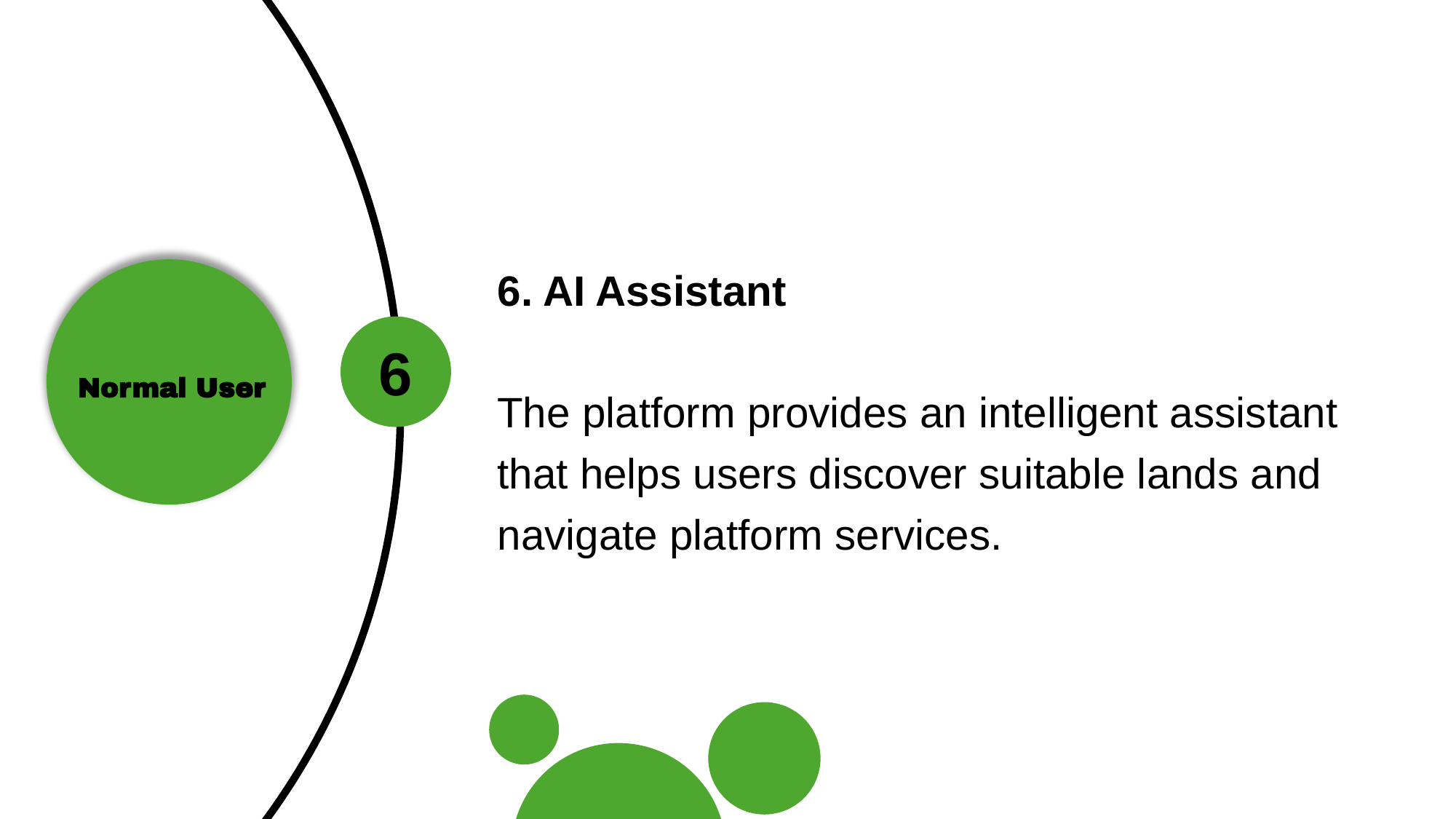

7

6
8
1
6
2
4
3

6. AI Assistant

The platform provides an intelligent assistant
that helps users discover suitable lands and
navigate platform services.
Normal User